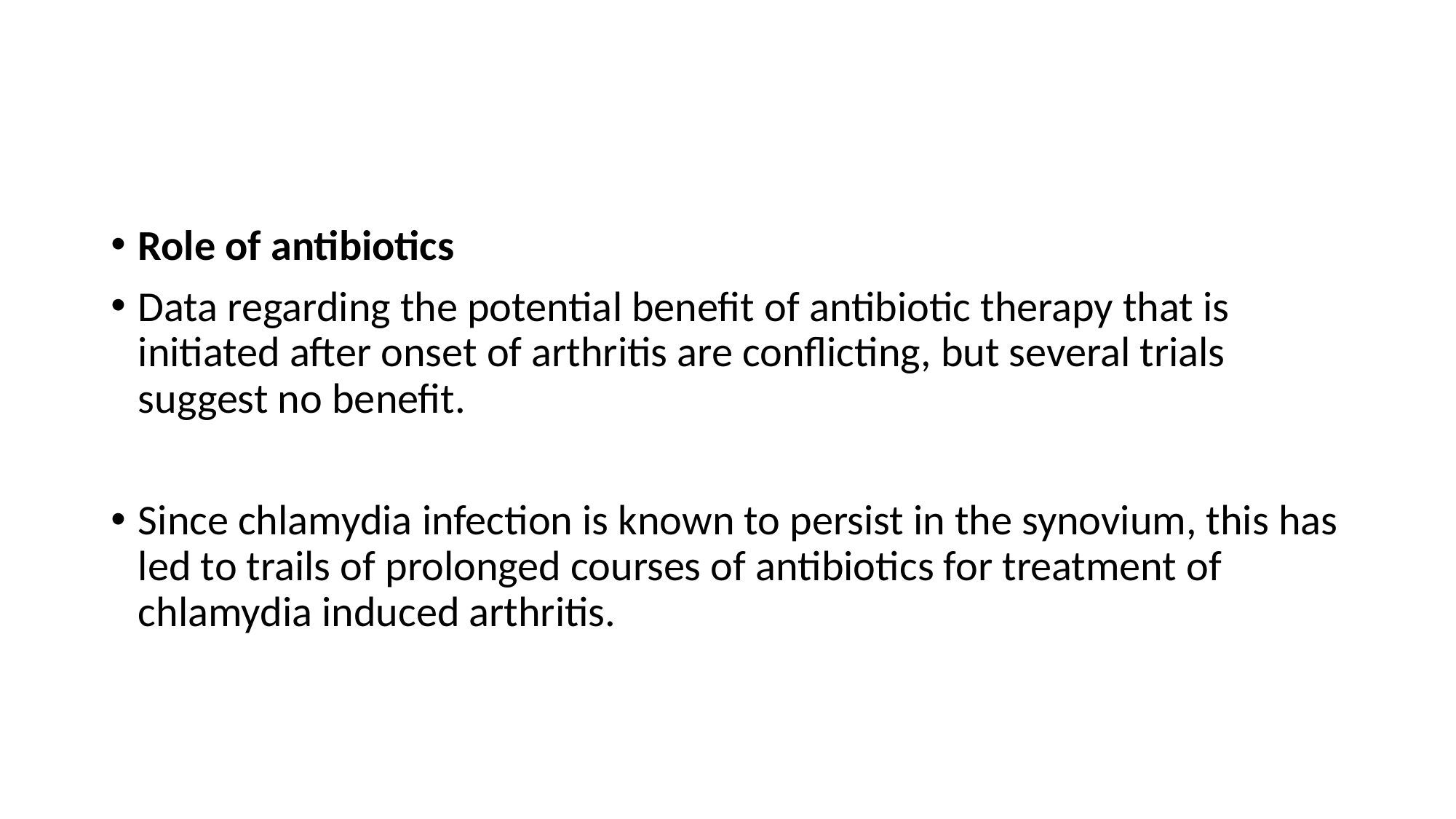

#
Role of antibiotics
Data regarding the potential benefit of antibiotic therapy that is initiated after onset of arthritis are conflicting, but several trials suggest no benefit.

Since chlamydia infection is known to persist in the synovium, this has led to trails of prolonged courses of antibiotics for treatment of chlamydia induced arthritis.